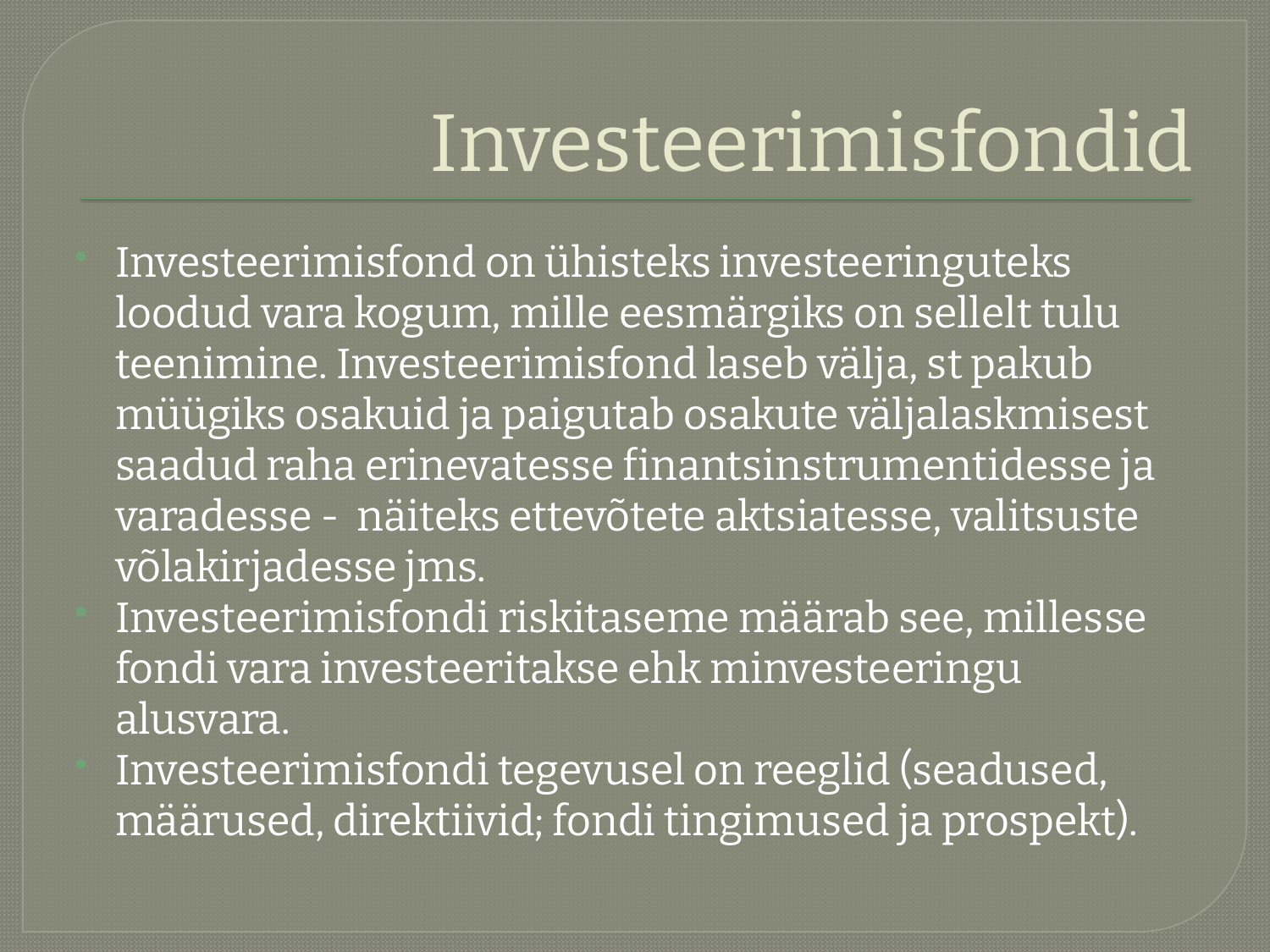

# Investeerimisfondid
Investeerimisfond on ühisteks investeeringuteks loodud vara kogum, mille eesmärgiks on sellelt tulu teenimine. Investeerimisfond laseb välja, st pakub müügiks osakuid ja paigutab osakute väljalaskmisest saadud raha erinevatesse finantsinstrumentidesse ja varadesse -  näiteks ettevõtete aktsiatesse, valitsuste võlakirjadesse jms.
Investeerimisfondi riskitaseme määrab see, millesse fondi vara investeeritakse ehk minvesteeringu alusvara.
Investeerimisfondi tegevusel on reeglid (seadused, määrused, direktiivid; fondi tingimused ja prospekt).